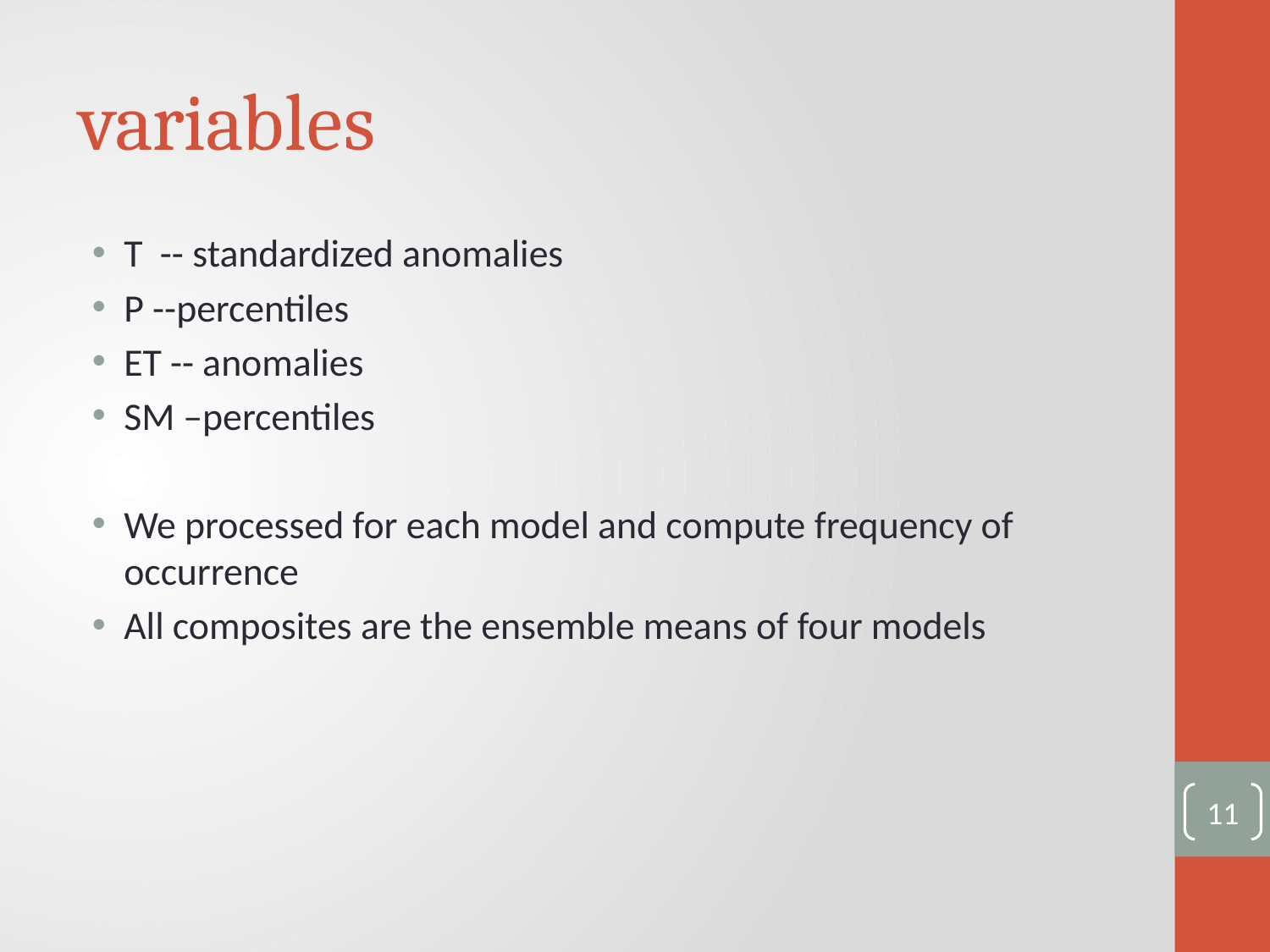

# variables
T  -- standardized anomalies
P --percentiles
ET -- anomalies
SM –percentiles

We processed for each model and compute frequency of occurrence
All composites are the ensemble means of four models
11